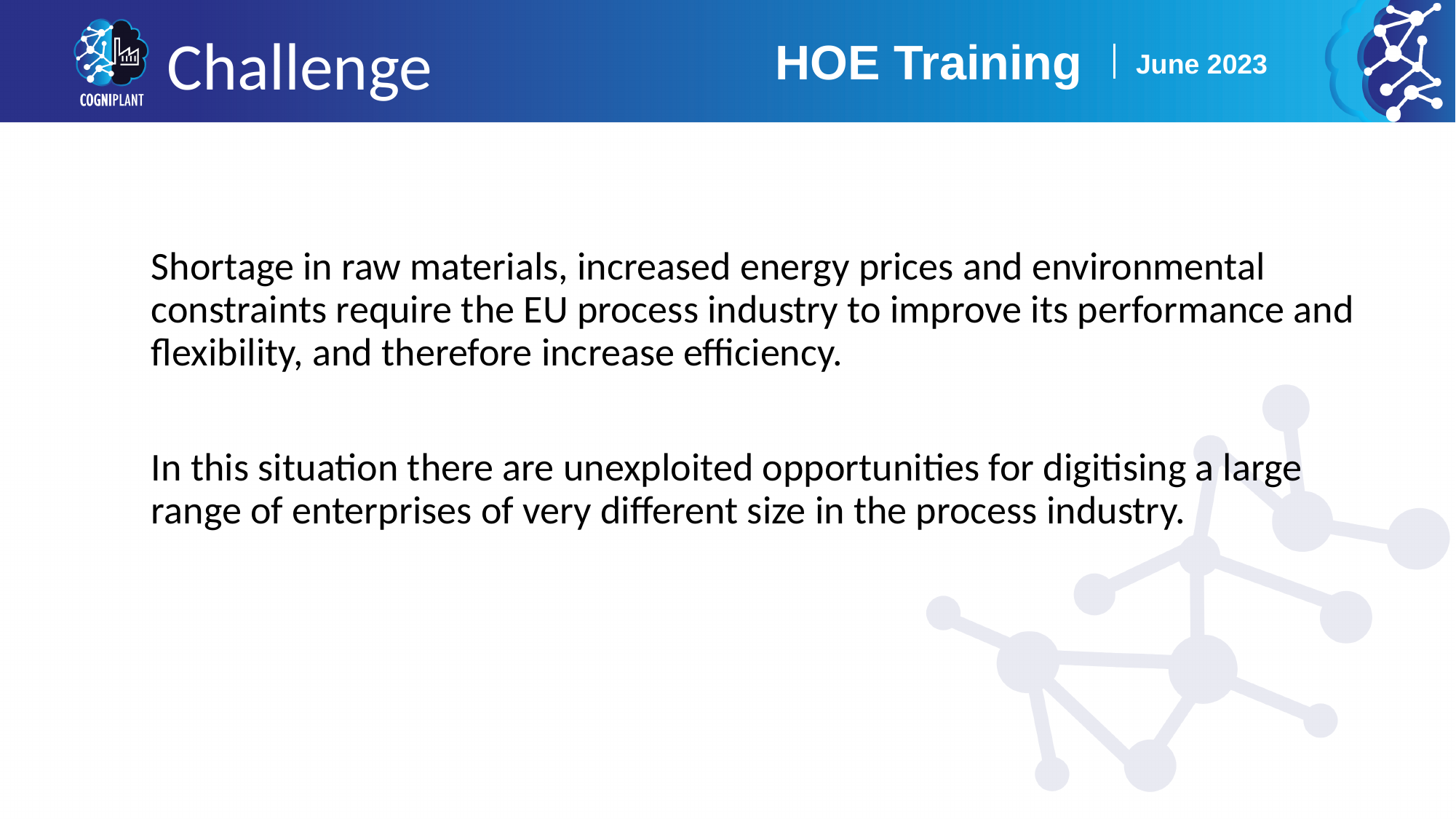

HOE Training
Challenge
June 2023
Shortage in raw materials, increased energy prices and environmental constraints require the EU process industry to improve its performance and flexibility, and therefore increase efficiency.

In this situation there are unexploited opportunities for digitising a large range of enterprises of very different size in the process industry.